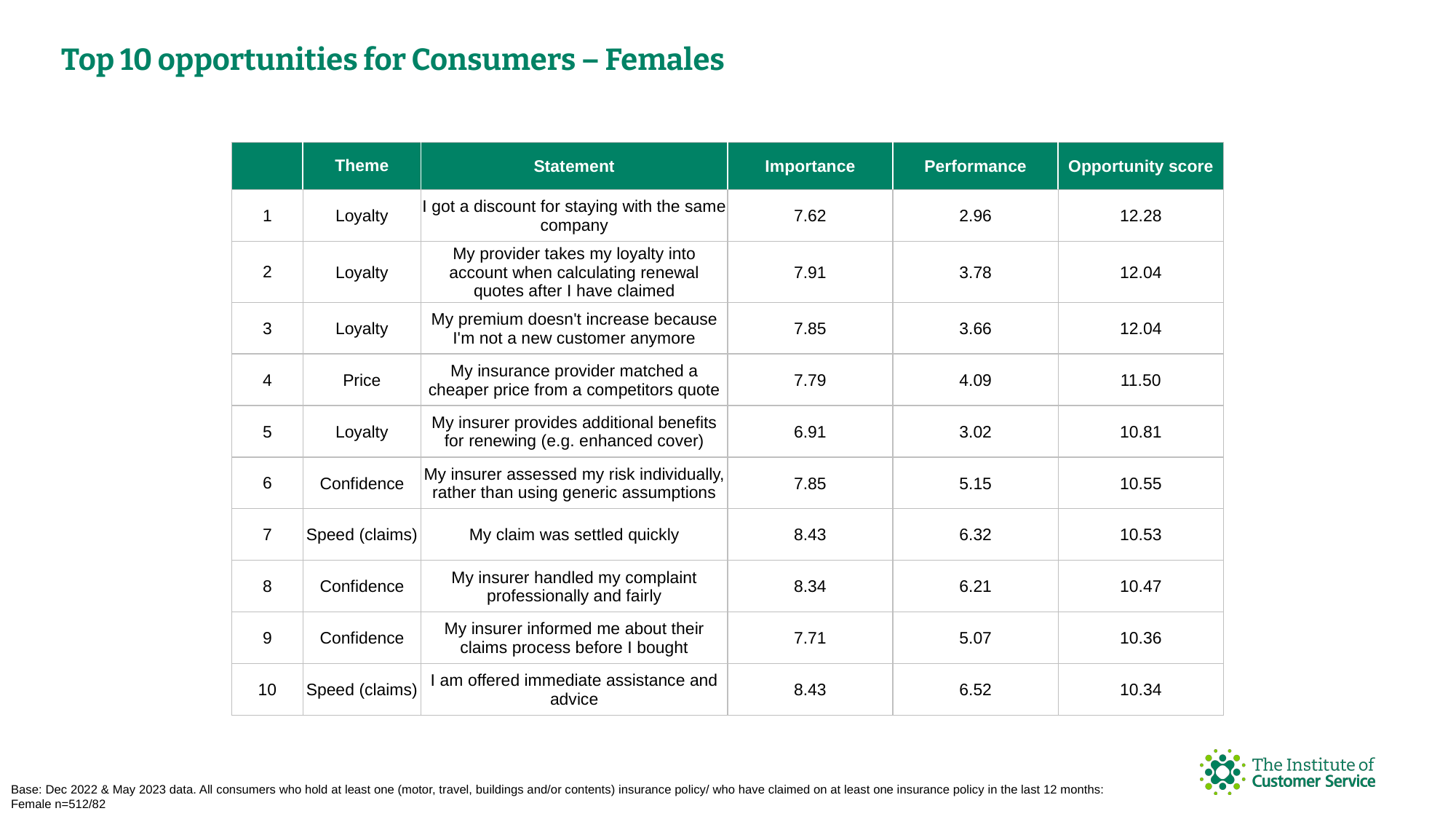

Top 10 opportunities for Consumers – Females
|  | Theme | Statement | Importance | Performance | Opportunity score |
| --- | --- | --- | --- | --- | --- |
| 1 | Loyalty | I got a discount for staying with the same company | 7.62 | 2.96 | 12.28 |
| 2 | Loyalty | My provider takes my loyalty into account when calculating renewal quotes after I have claimed | 7.91 | 3.78 | 12.04 |
| 3 | Loyalty | My premium doesn't increase because I'm not a new customer anymore | 7.85 | 3.66 | 12.04 |
| 4 | Price | My insurance provider matched a cheaper price from a competitors quote | 7.79 | 4.09 | 11.50 |
| 5 | Loyalty | My insurer provides additional benefits for renewing (e.g. enhanced cover) | 6.91 | 3.02 | 10.81 |
| 6 | Confidence | My insurer assessed my risk individually, rather than using generic assumptions | 7.85 | 5.15 | 10.55 |
| 7 | Speed (claims) | My claim was settled quickly | 8.43 | 6.32 | 10.53 |
| 8 | Confidence | My insurer handled my complaint professionally and fairly | 8.34 | 6.21 | 10.47 |
| 9 | Confidence | My insurer informed me about their claims process before I bought | 7.71 | 5.07 | 10.36 |
| 10 | Speed (claims) | I am offered immediate assistance and advice | 8.43 | 6.52 | 10.34 |
Base: Dec 2022 & May 2023 data. All consumers who hold at least one (motor, travel, buildings and/or contents) insurance policy/ who have claimed on at least one insurance policy in the last 12 months:
Female n=512/82